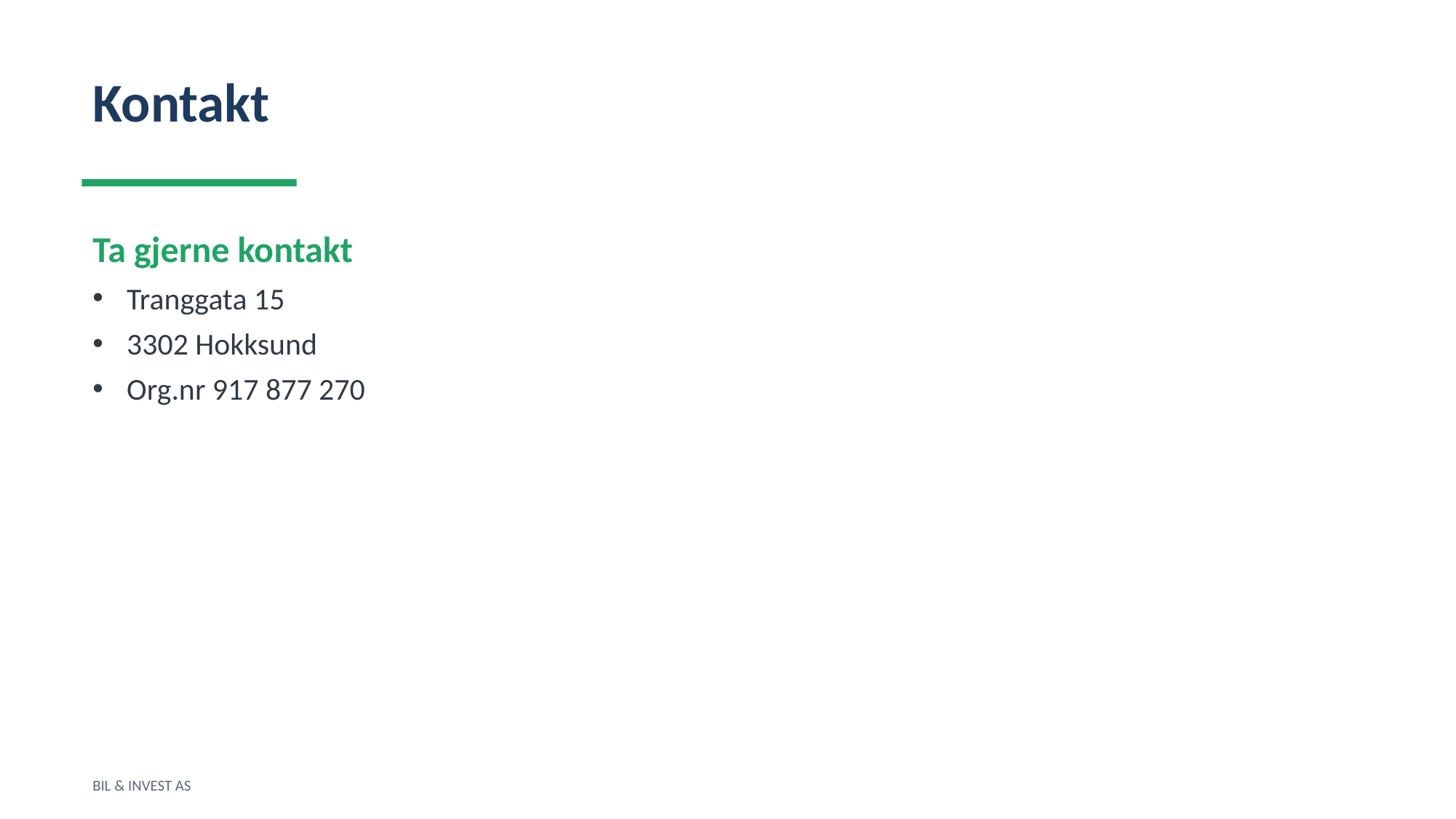

Kontakt

Ta gjerne kontakt
Tranggata 15
3302 Hokksund
Org.nr 917 877 270
BIL & INVEST AS